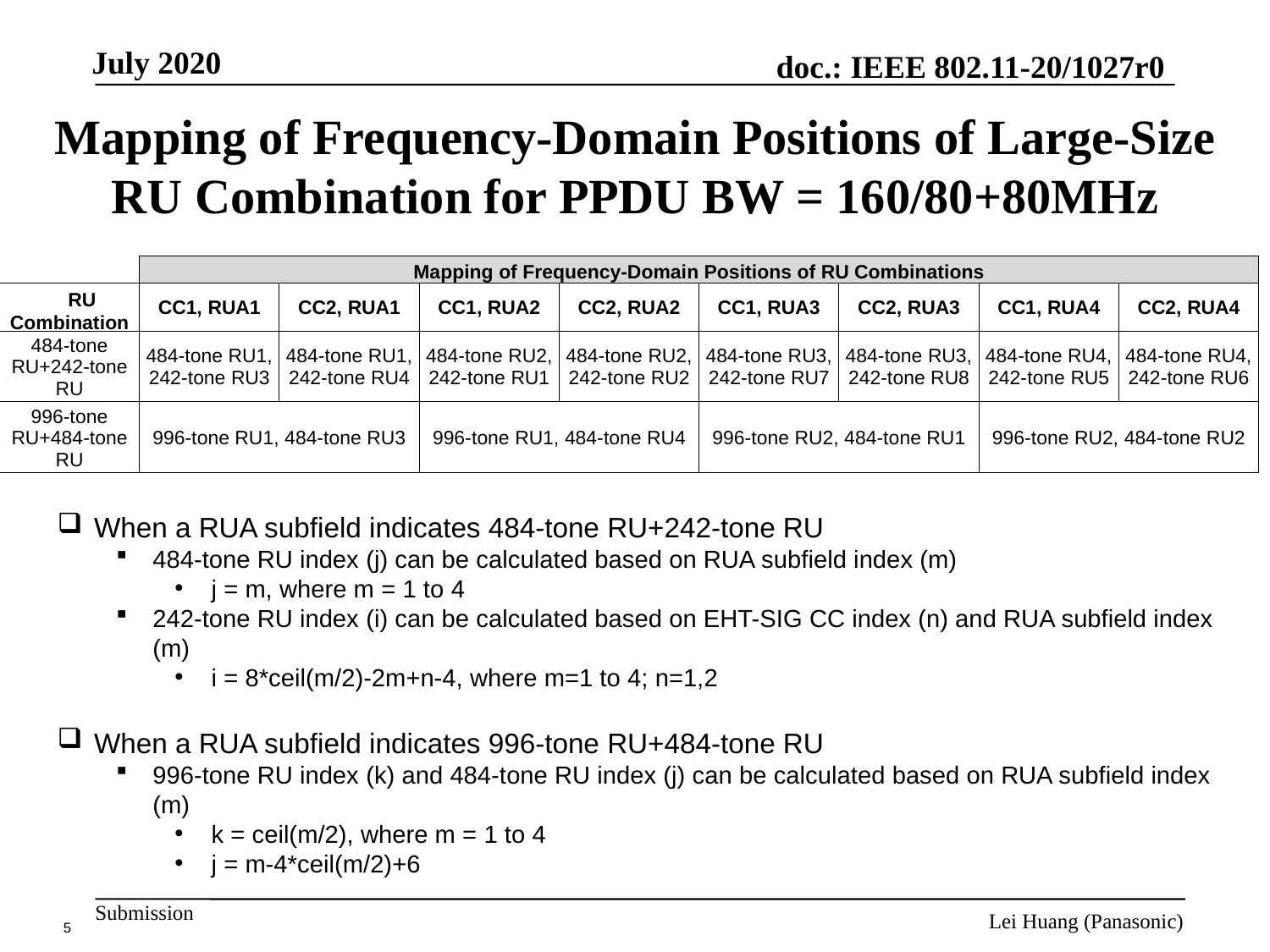

# Mapping of Frequency-Domain Positions of Large-Size RU Combination for PPDU BW = 160/80+80MHz
|  | Mapping of Frequency-Domain Positions of RU Combinations |  |  |  |  |  |  |  |
| --- | --- | --- | --- | --- | --- | --- | --- | --- |
| RU Combination | CC1, RUA1 | CC2, RUA1 | CC1, RUA2 | CC2, RUA2 | CC1, RUA3 | CC2, RUA3 | CC1, RUA4 | CC2, RUA4 |
| 484-tone RU+242-tone RU | 484-tone RU1, 242-tone RU3 | 484-tone RU1, 242-tone RU4 | 484-tone RU2, 242-tone RU1 | 484-tone RU2, 242-tone RU2 | 484-tone RU3, 242-tone RU7 | 484-tone RU3, 242-tone RU8 | 484-tone RU4, 242-tone RU5 | 484-tone RU4, 242-tone RU6 |
| 996-tone RU+484-tone RU | 996-tone RU1, 484-tone RU3 |  | 996-tone RU1, 484-tone RU4 |  | 996-tone RU2, 484-tone RU1 |  | 996-tone RU2, 484-tone RU2 |  |
When a RUA subfield indicates 484-tone RU+242-tone RU
484-tone RU index (j) can be calculated based on RUA subfield index (m)
j = m, where m = 1 to 4
242-tone RU index (i) can be calculated based on EHT-SIG CC index (n) and RUA subfield index (m)
i = 8*ceil(m/2)-2m+n-4, where m=1 to 4; n=1,2

When a RUA subfield indicates 996-tone RU+484-tone RU
996-tone RU index (k) and 484-tone RU index (j) can be calculated based on RUA subfield index (m)
k = ceil(m/2), where m = 1 to 4
j = m-4*ceil(m/2)+6
Lei Huang (Panasonic)
5